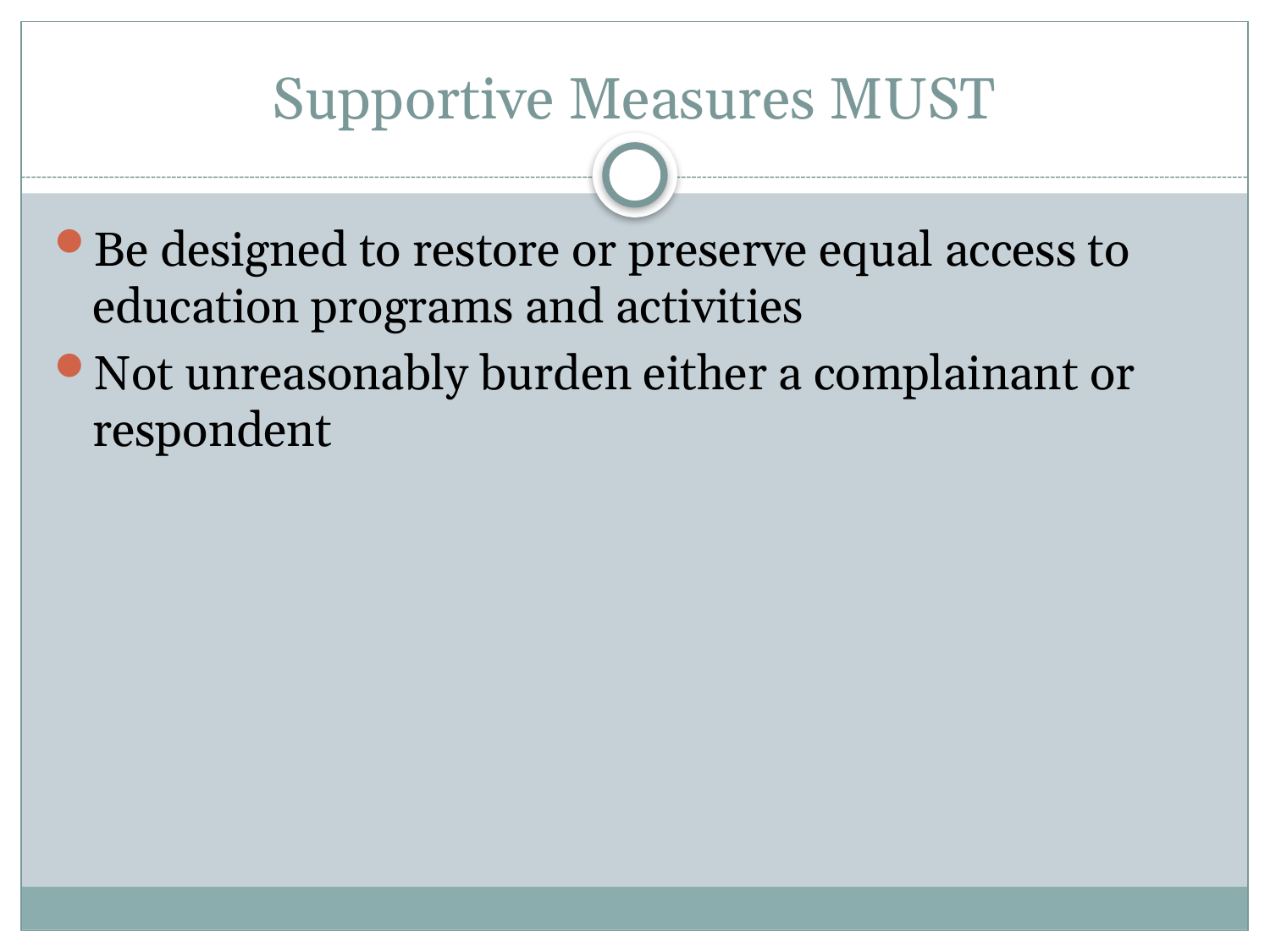

# Supportive Measures MUST
Be designed to restore or preserve equal access to education programs and activities
Not unreasonably burden either a complainant or respondent